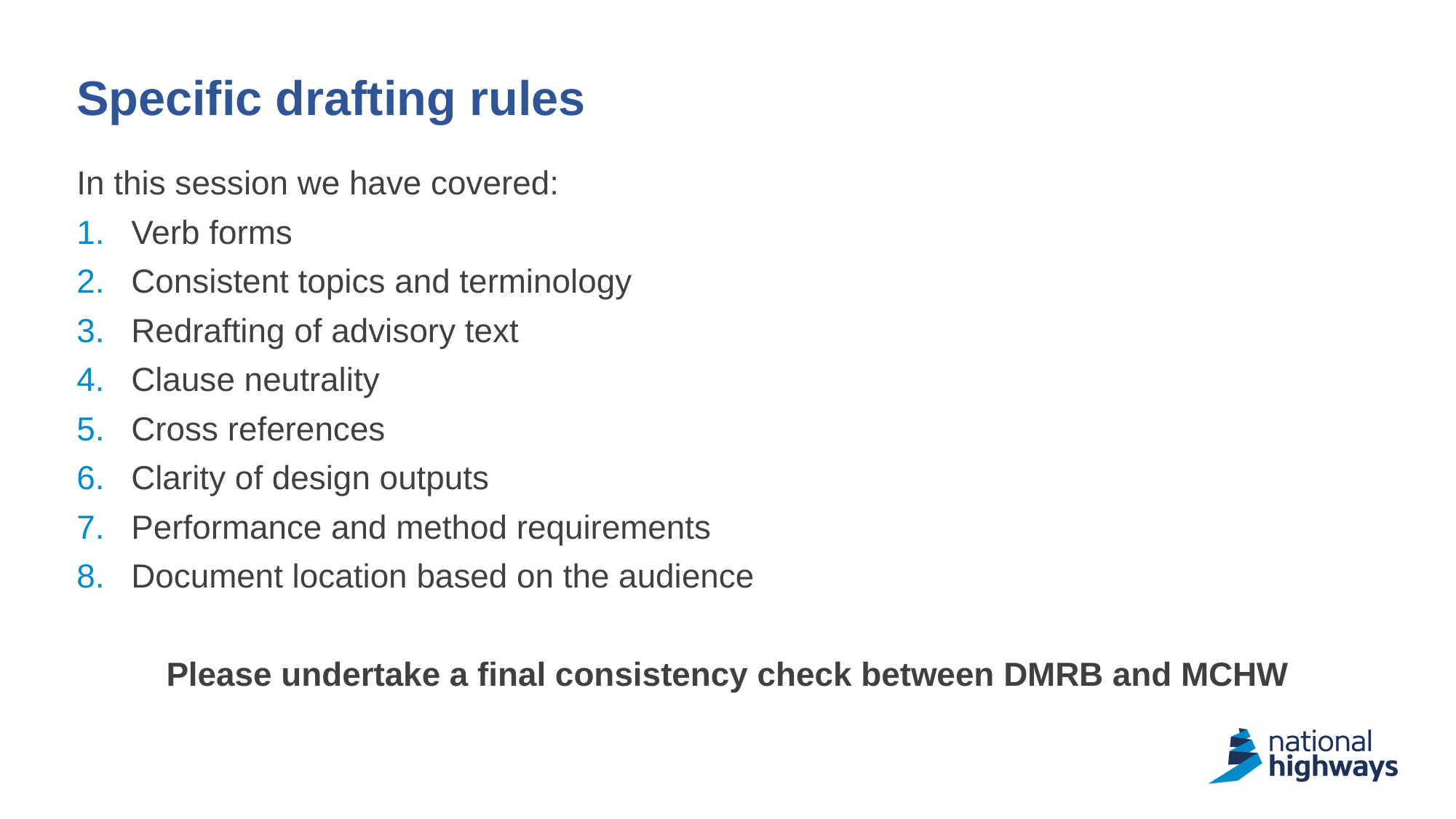

# Specific drafting rules
In this session we have covered:
Verb forms
Consistent topics and terminology
Redrafting of advisory text
Clause neutrality
Cross references
Clarity of design outputs
Performance and method requirements
Document location based on the audience

Please undertake a final consistency check between DMRB and MCHW